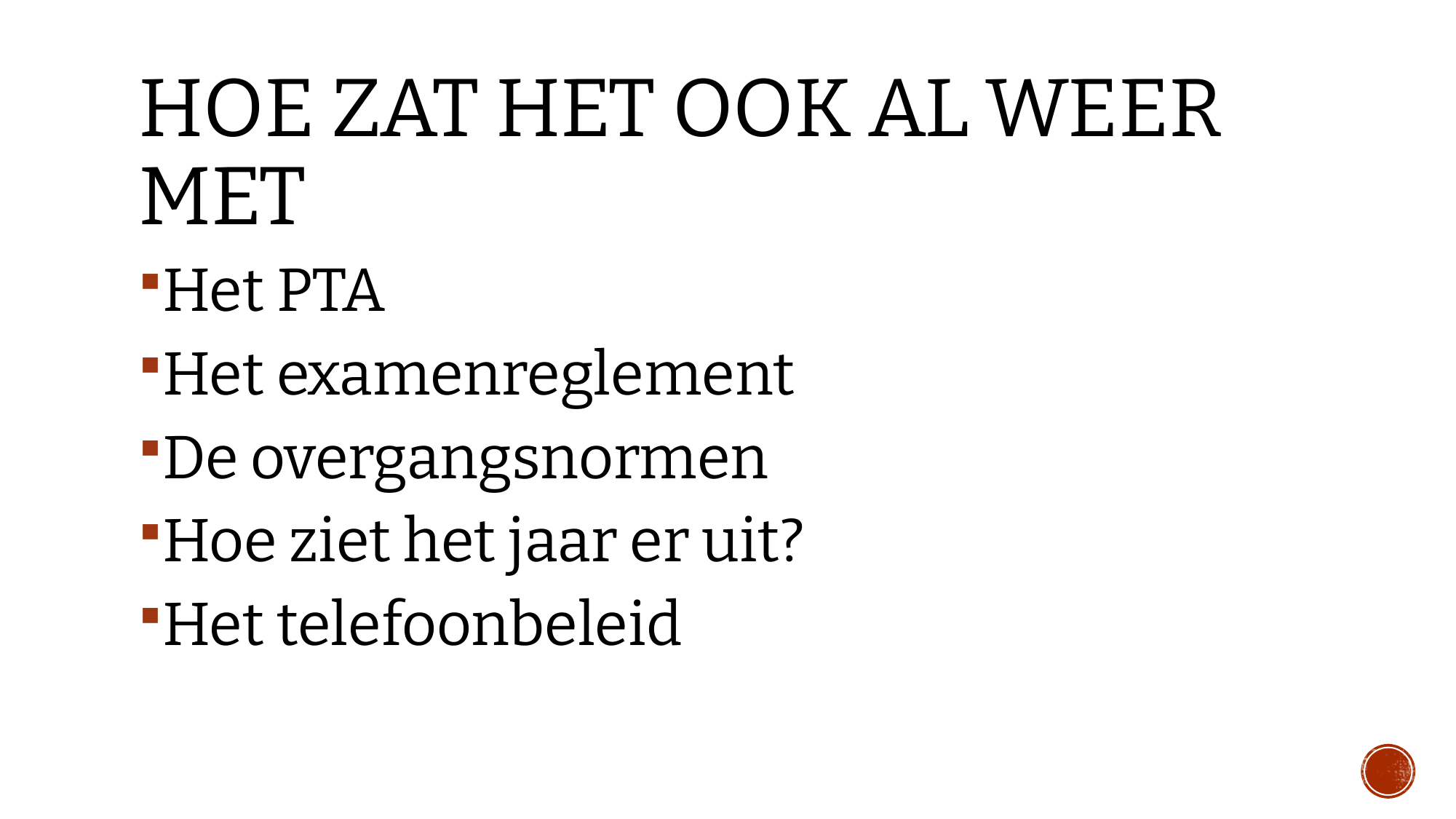

# Hoe zat het ook al weer met
Het PTA
Het examenreglement
De overgangsnormen
Hoe ziet het jaar er uit?
Het telefoonbeleid